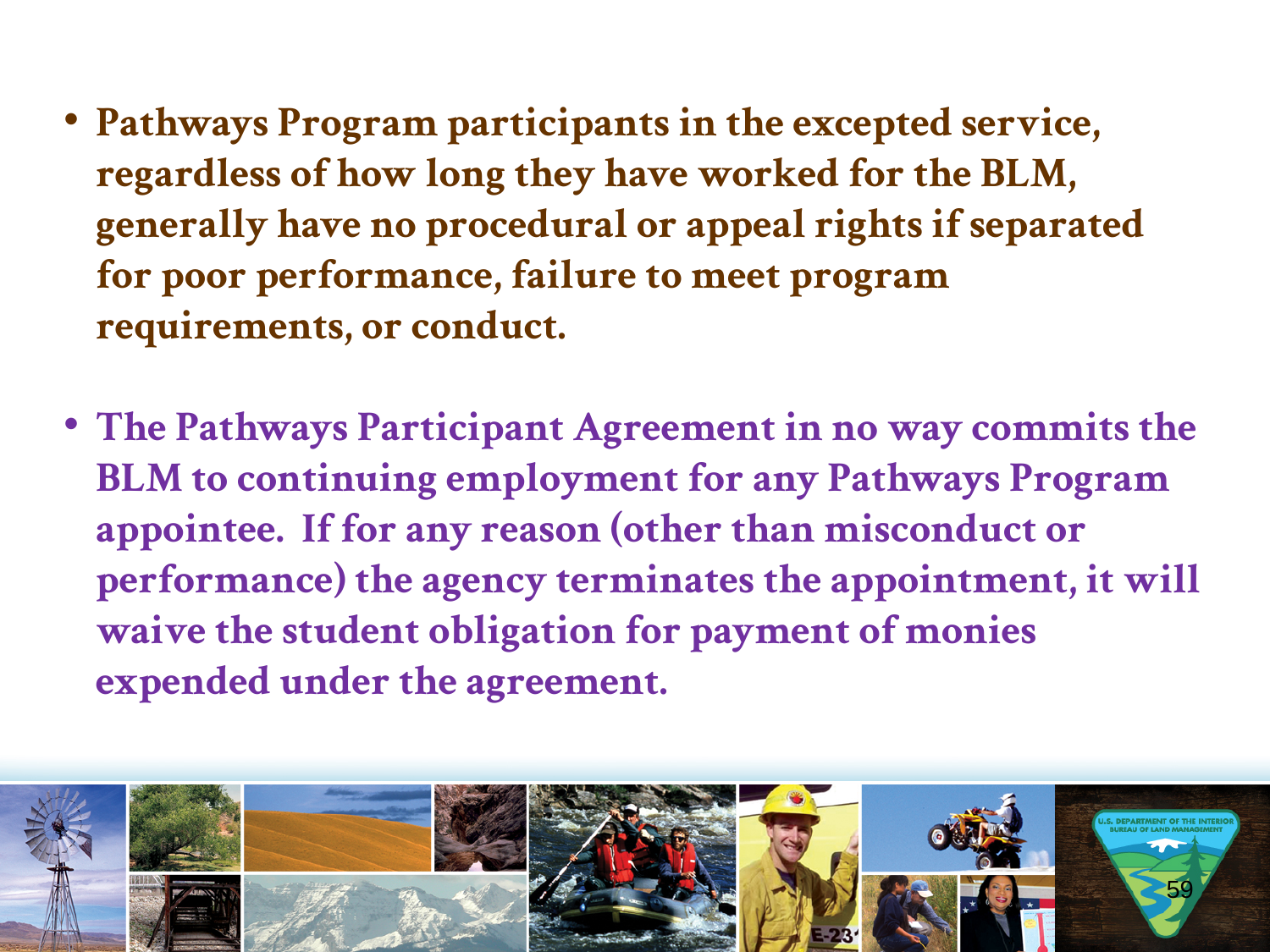

Pathways Program participants in the excepted service, regardless of how long they have worked for the BLM, generally have no procedural or appeal rights if separated for poor performance, failure to meet program requirements, or conduct.

The Pathways Participant Agreement in no way commits the BLM to continuing employment for any Pathways Program appointee.  If for any reason (other than misconduct or performance) the agency terminates the appointment, it will waive the student obligation for payment of monies expended under the agreement.
59